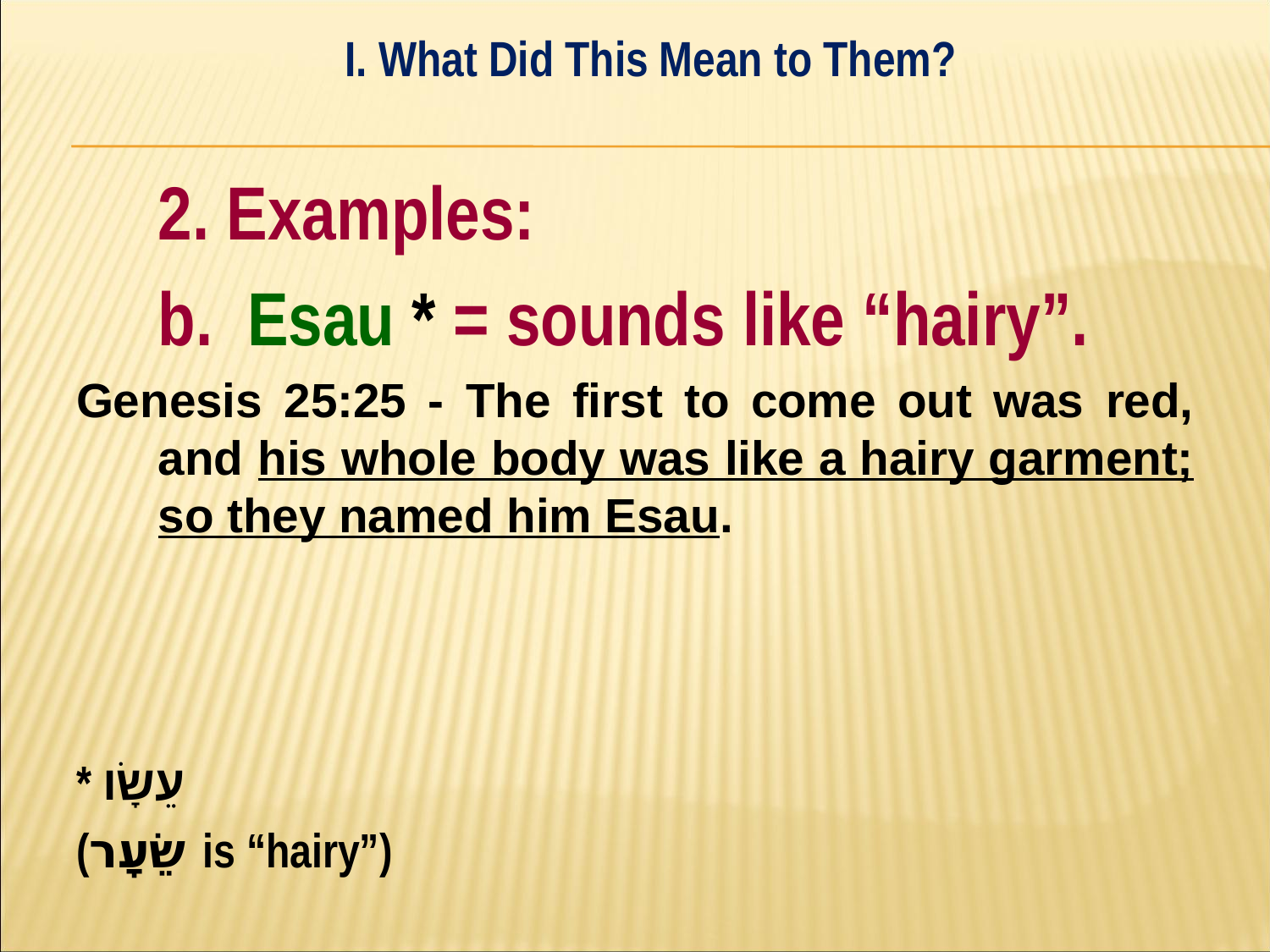

I. What Did This Mean to Them?
#
	2. Examples:
		b.  Esau * = sounds like “hairy”.
Genesis 25:25 - The first to come out was red, and his whole body was like a hairy garment; so they named him Esau.

* עֵשָׂו
(שֵׂעָר is “hairy”)